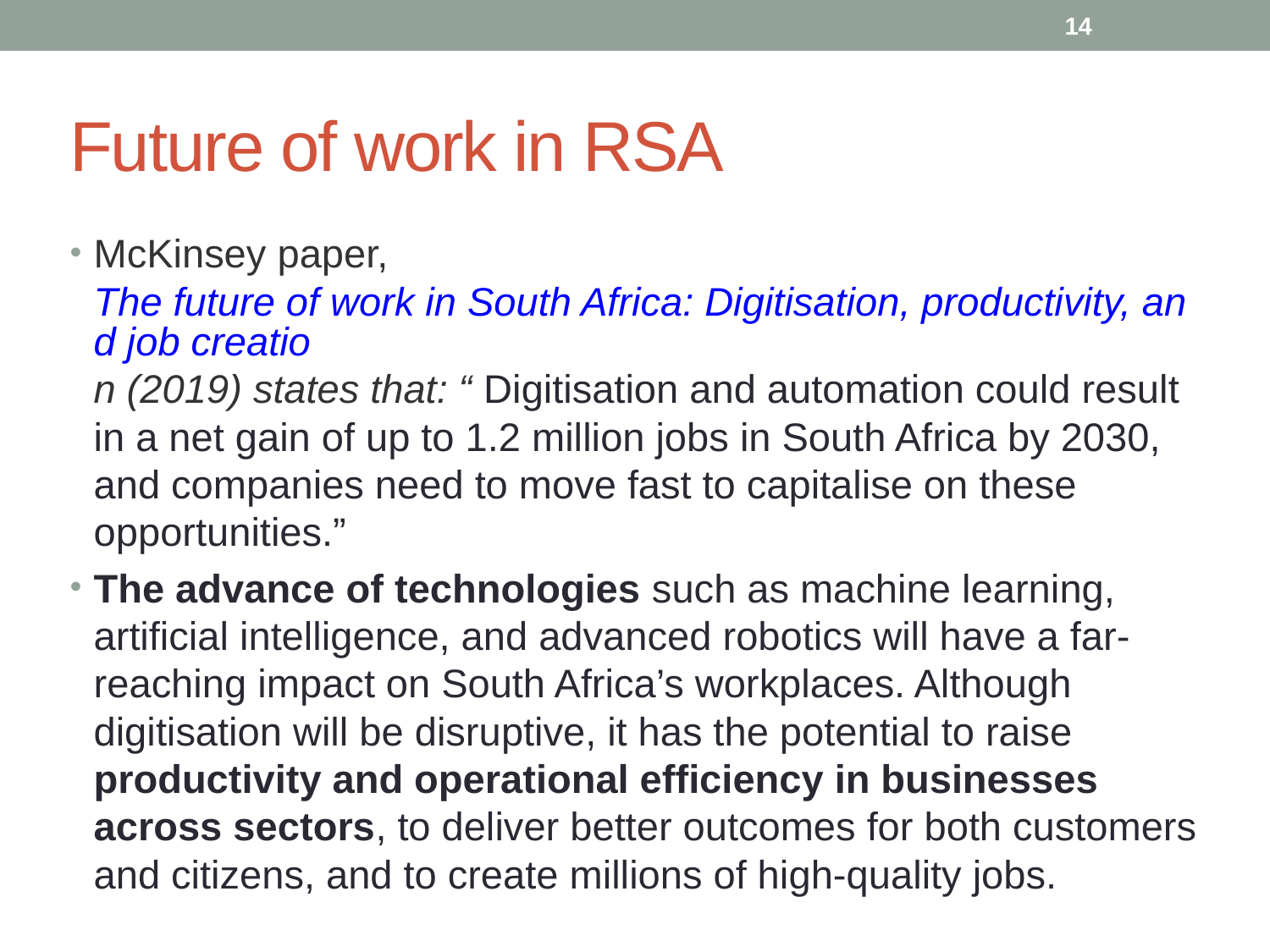

14
# Future of work in RSA
McKinsey paper, The future of work in South Africa: Digitisation, productivity, and job creation (2019) states that: “ Digitisation and automation could result in a net gain of up to 1.2 million jobs in South Africa by 2030, and companies need to move fast to capitalise on these opportunities.”
The advance of technologies such as machine learning, artificial intelligence, and advanced robotics will have a far-reaching impact on South Africa’s workplaces. Although digitisation will be disruptive, it has the potential to raise productivity and operational efficiency in businesses across sectors, to deliver better outcomes for both customers and citizens, and to create millions of high-quality jobs.